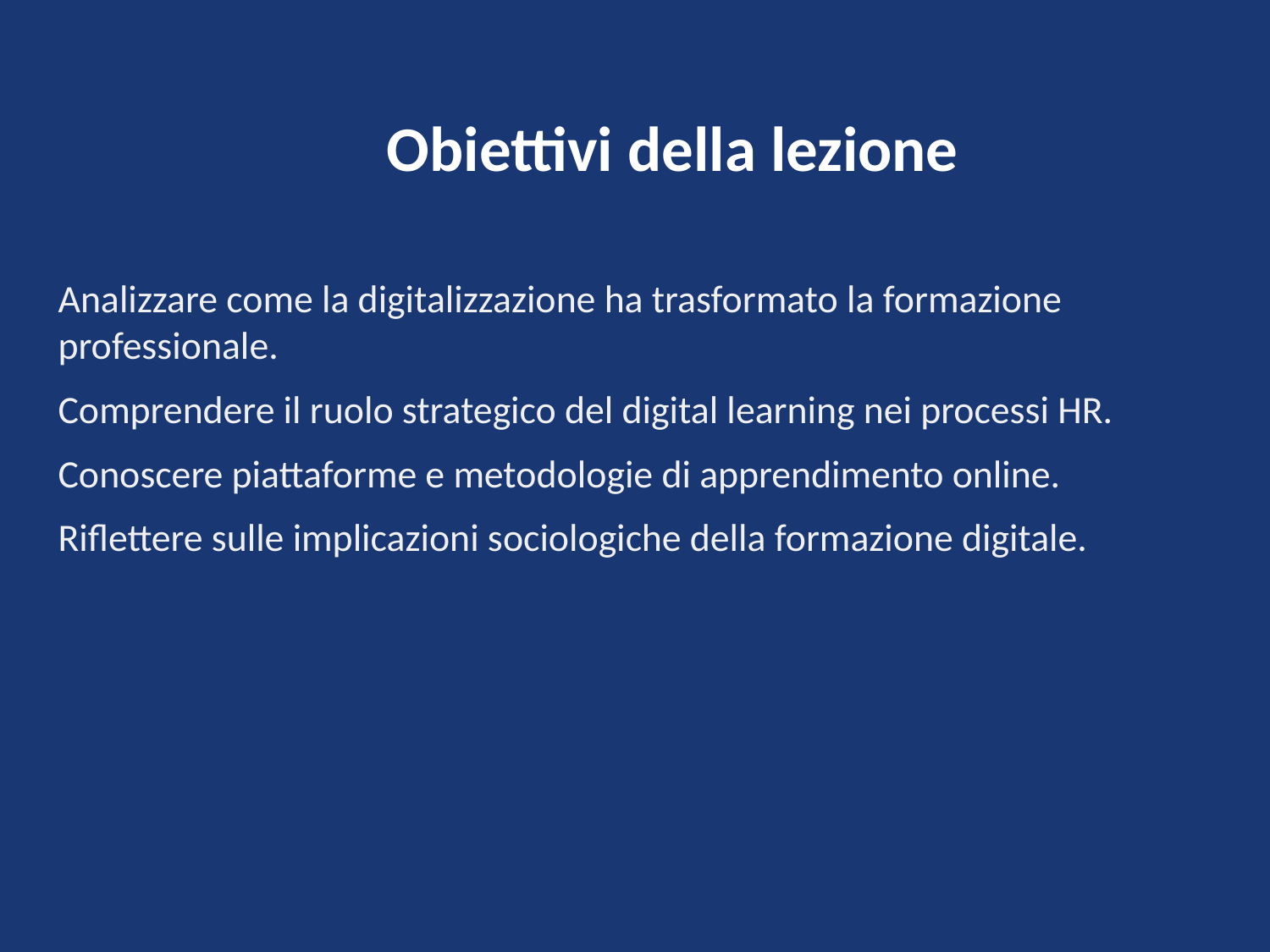

Obiettivi della lezione

Analizzare come la digitalizzazione ha trasformato la formazione professionale.
Comprendere il ruolo strategico del digital learning nei processi HR.
Conoscere piattaforme e metodologie di apprendimento online.
Riflettere sulle implicazioni sociologiche della formazione digitale.